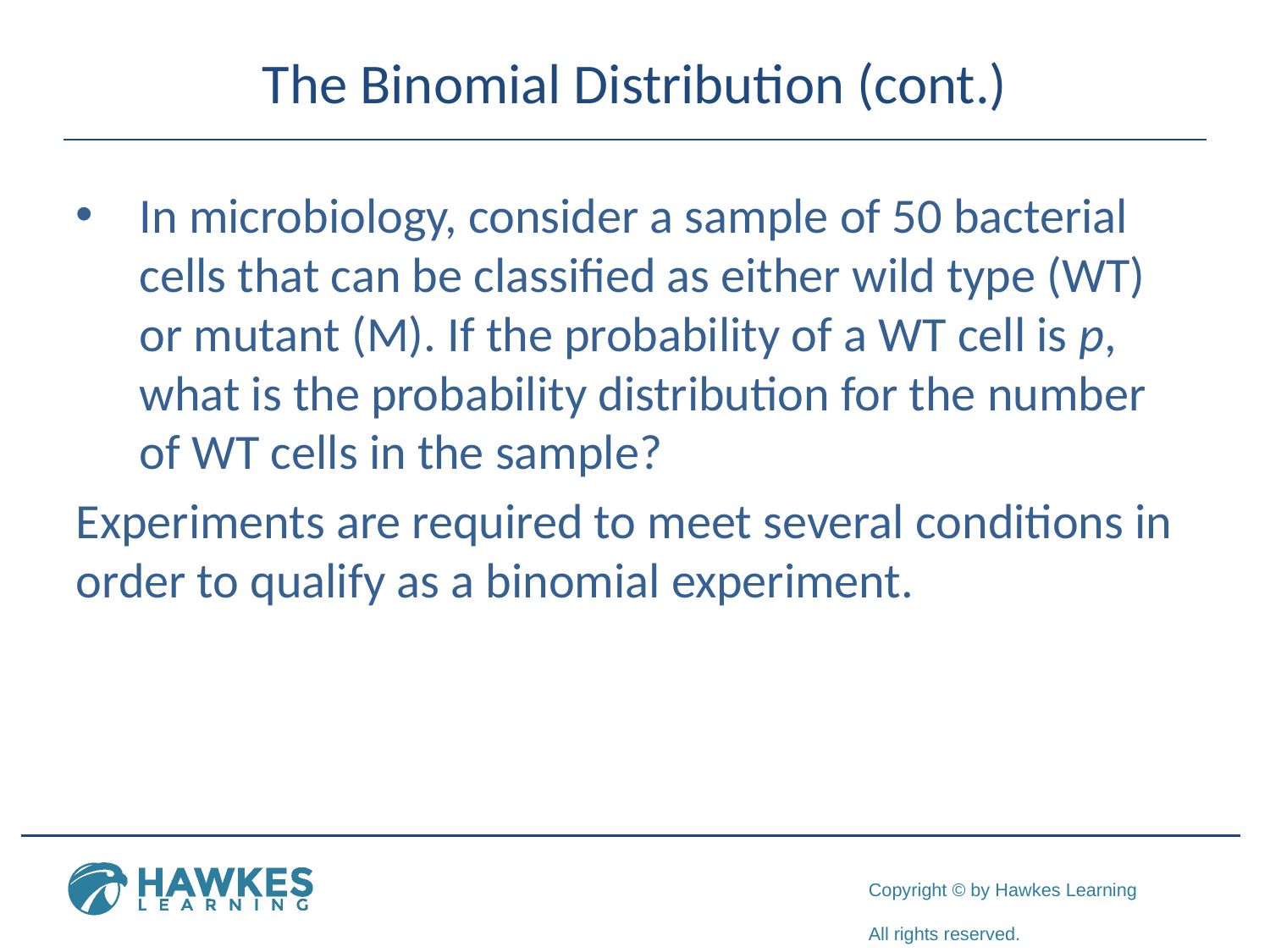

# The Binomial Distribution (cont.)
In microbiology, consider a sample of 50 bacterial cells that can be classified as either wild type (WT) or mutant (M). If the probability of a WT cell is p, what is the probability distribution for the number of WT cells in the sample?
Experiments are required to meet several conditions in order to qualify as a binomial experiment.